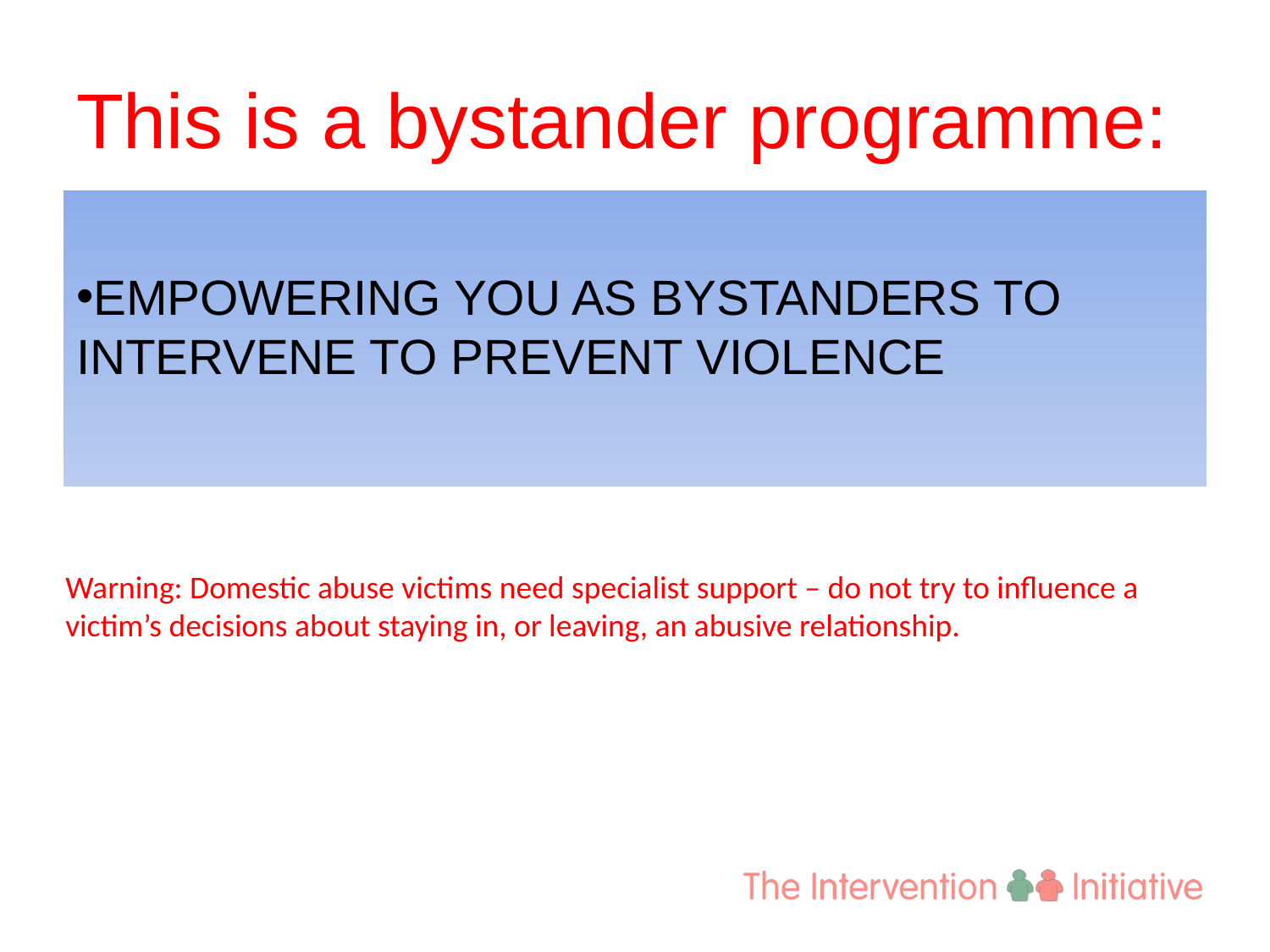

# This is a bystander programme:

EMPOWERING YOU AS BYSTANDERS TO INTERVENE TO PREVENT VIOLENCE

Warning: Domestic abuse victims need specialist support – do not try to influence a victim’s decisions about staying in, or leaving, an abusive relationship.